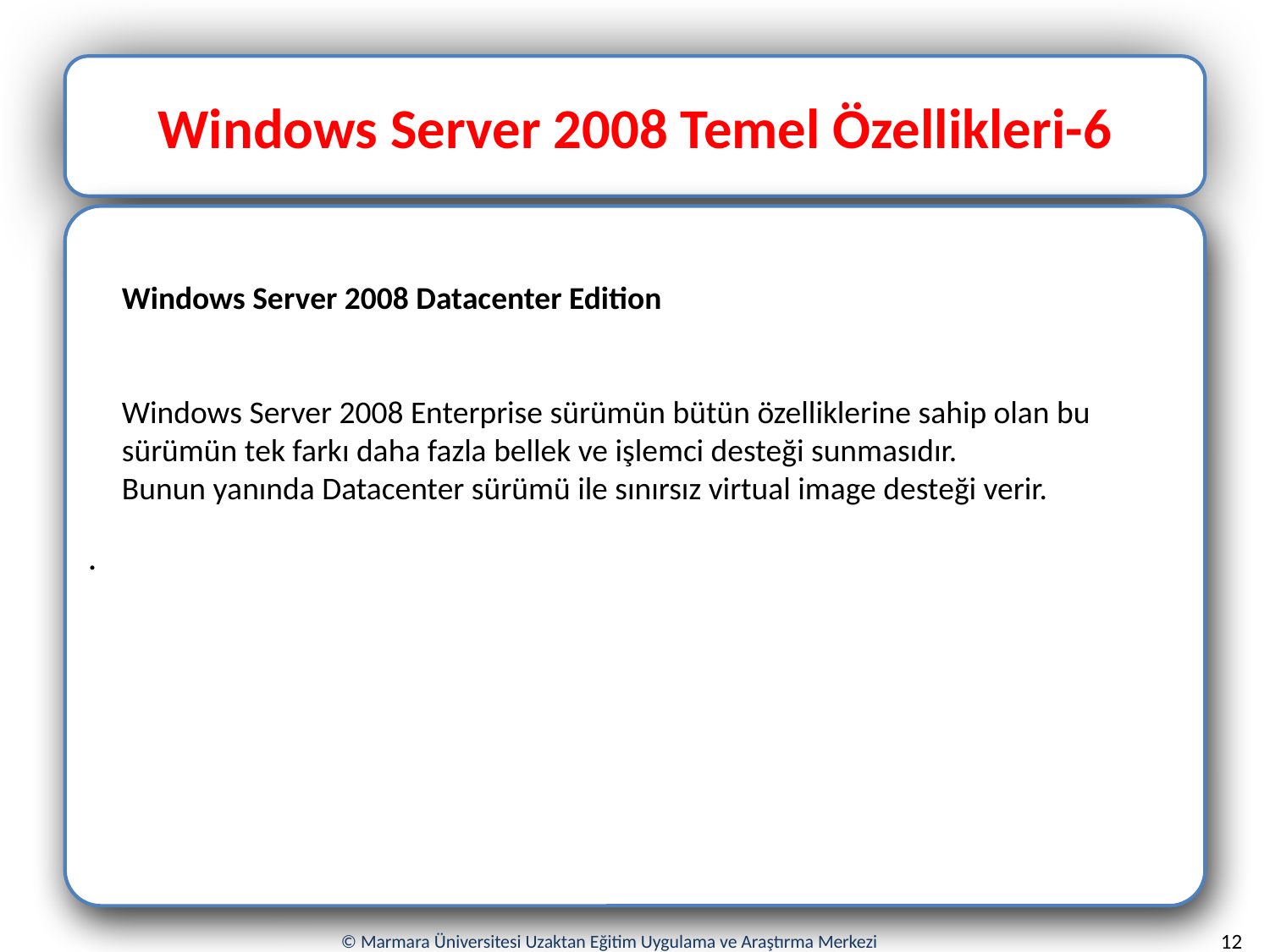

Windows Server 2008 Temel Özellikleri-6
.

Windows Server 2008 Datacenter Edition

Windows Server 2008 Enterprise sürümün bütün özelliklerine sahip olan bu sürümün tek farkı daha fazla bellek ve işlemci desteği sunmasıdır.
Bunun yanında Datacenter sürümü ile sınırsız virtual image desteği verir.

12
© Marmara Üniversitesi Uzaktan Eğitim Uygulama ve Araştırma Merkezi